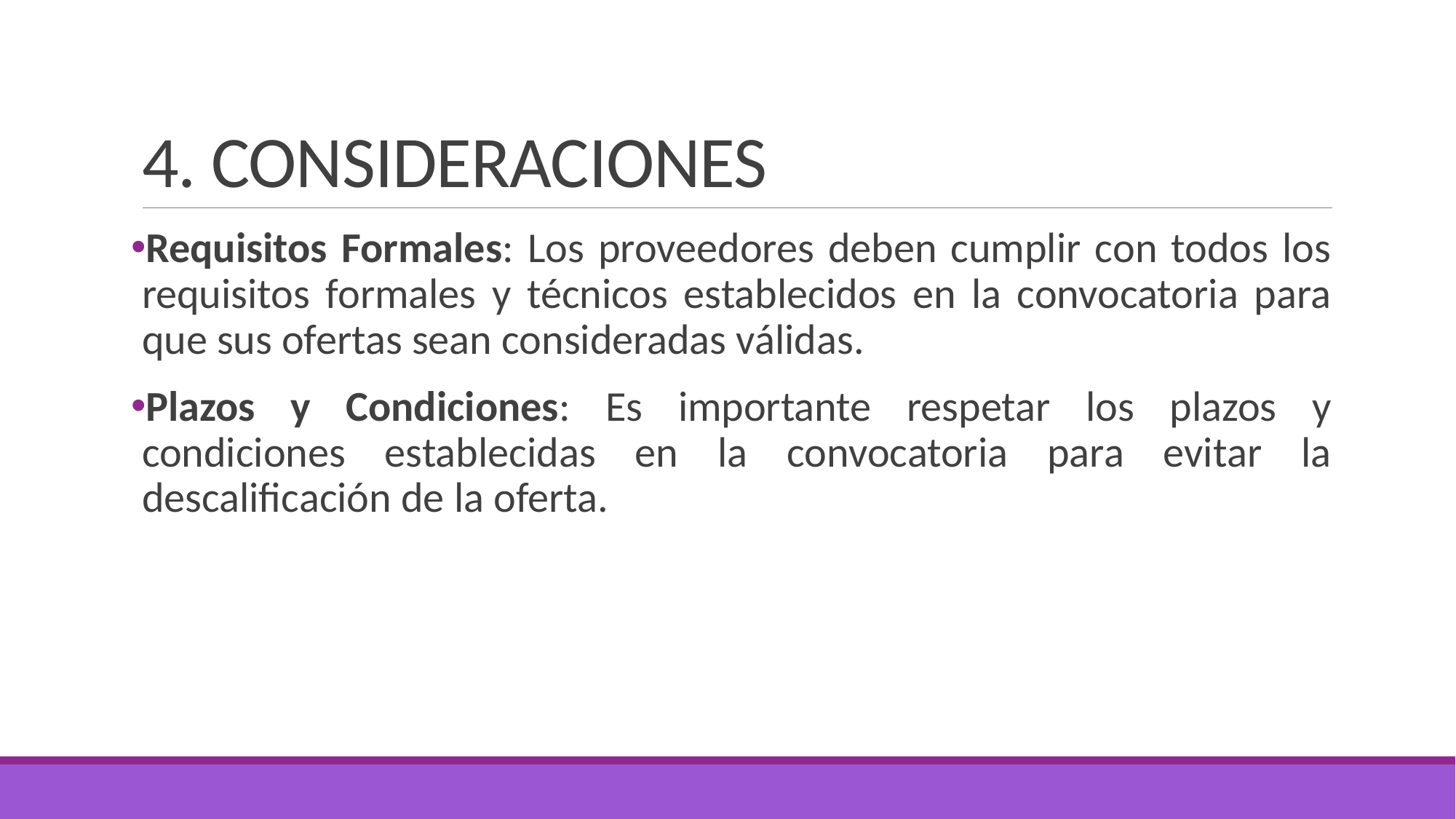

# 4. CONSIDERACIONES
Requisitos Formales: Los proveedores deben cumplir con todos los requisitos formales y técnicos establecidos en la convocatoria para que sus ofertas sean consideradas válidas.
Plazos y Condiciones: Es importante respetar los plazos y condiciones establecidas en la convocatoria para evitar la descalificación de la oferta.